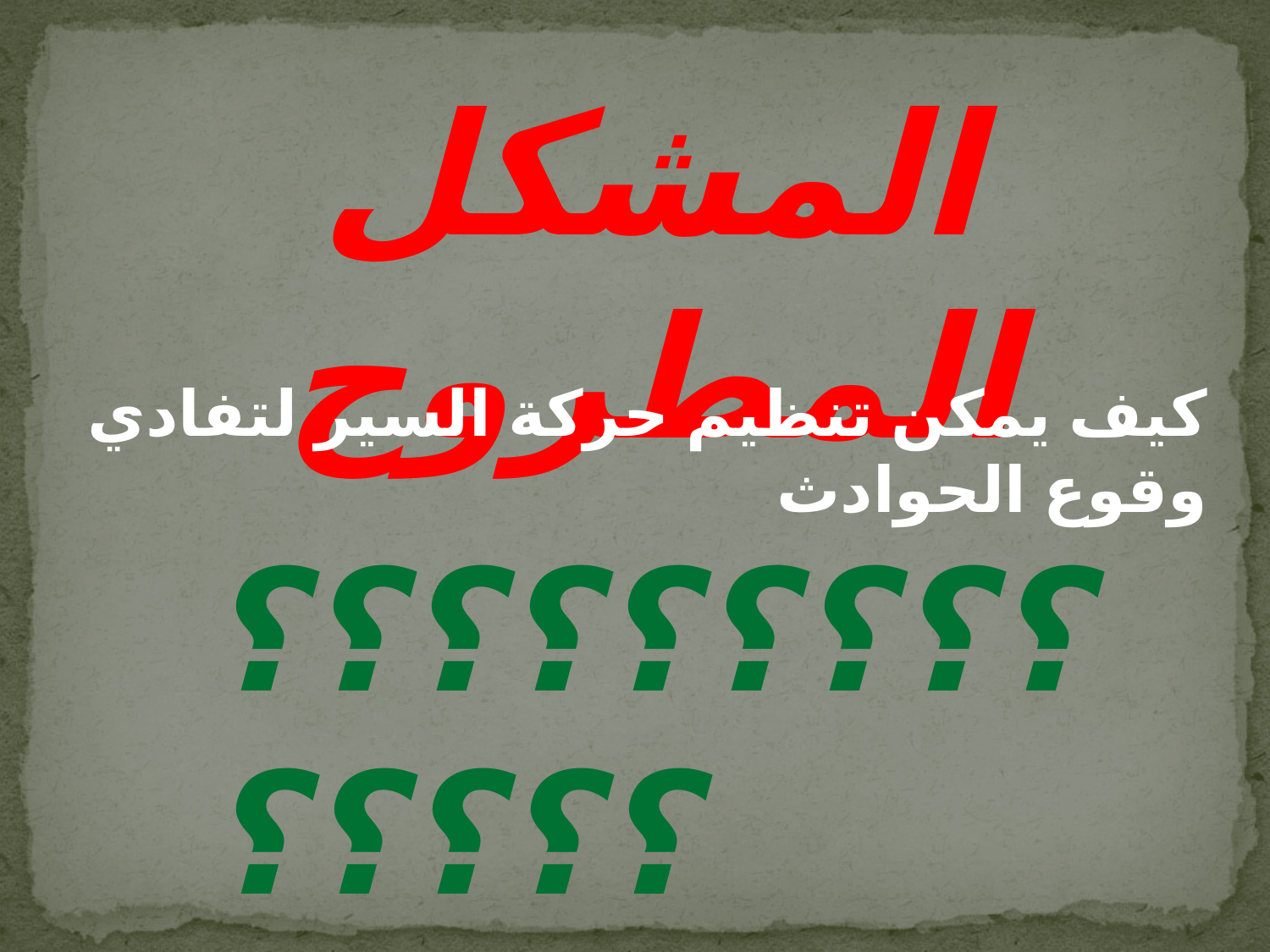

المشكل المطروح
كيف يمكن تنظيم حركة السير لتفادي وقوع الحوادث
؟؟؟؟؟؟؟؟؟؟؟؟؟؟